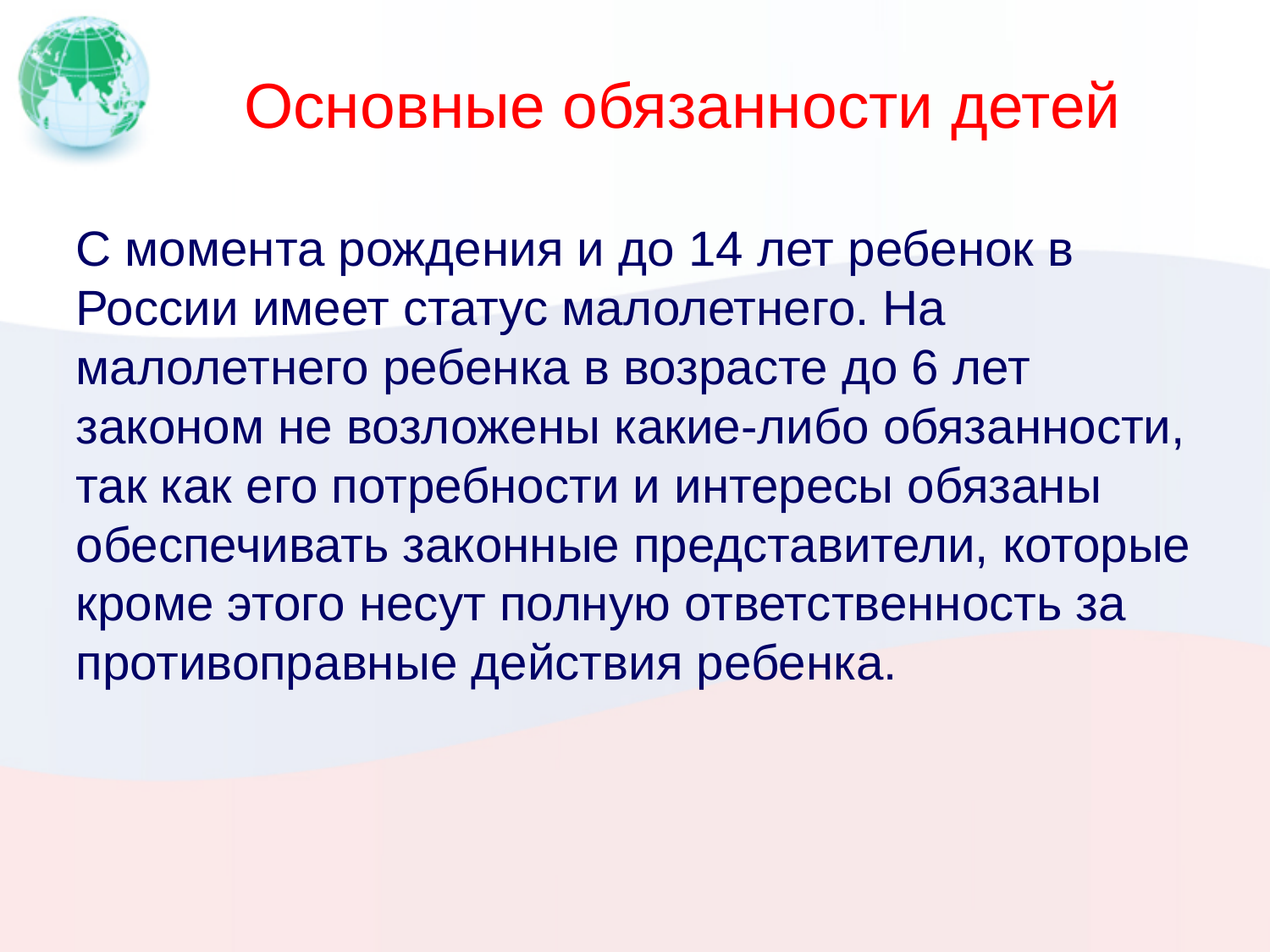

# Основные обязанности детей
С момента рождения и до 14 лет ребенок в России имеет статус малолетнего. На малолетнего ребенка в возрасте до 6 лет законом не возложены какие-либо обязанности, так как его потребности и интересы обязаны обеспечивать законные представители, которые кроме этого несут полную ответственность за противоправные действия ребенка.